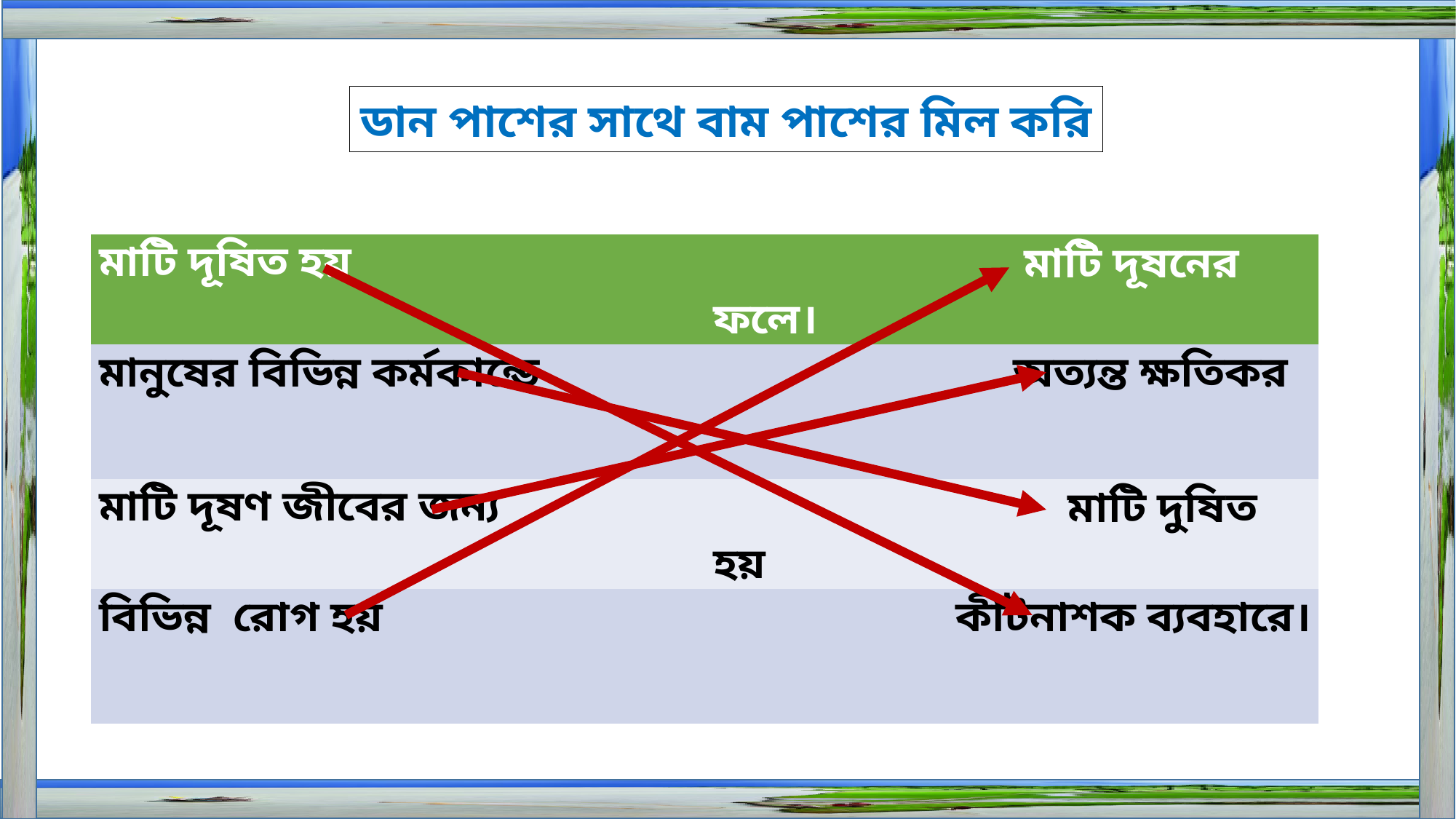

ডান পাশের সাথে বাম পাশের মিল করি
| মাটি দূষিত হয় | মাটি দূষনের ফলে। |
| --- | --- |
| মানুষের বিভিন্ন কর্মকান্ডে | অত্যন্ত ক্ষতিকর |
| মাটি দূষণ জীবের জন্য | মাটি দুষিত হয় |
| বিভিন্ন রোগ হয় | কীটনাশক ব্যবহারে। |